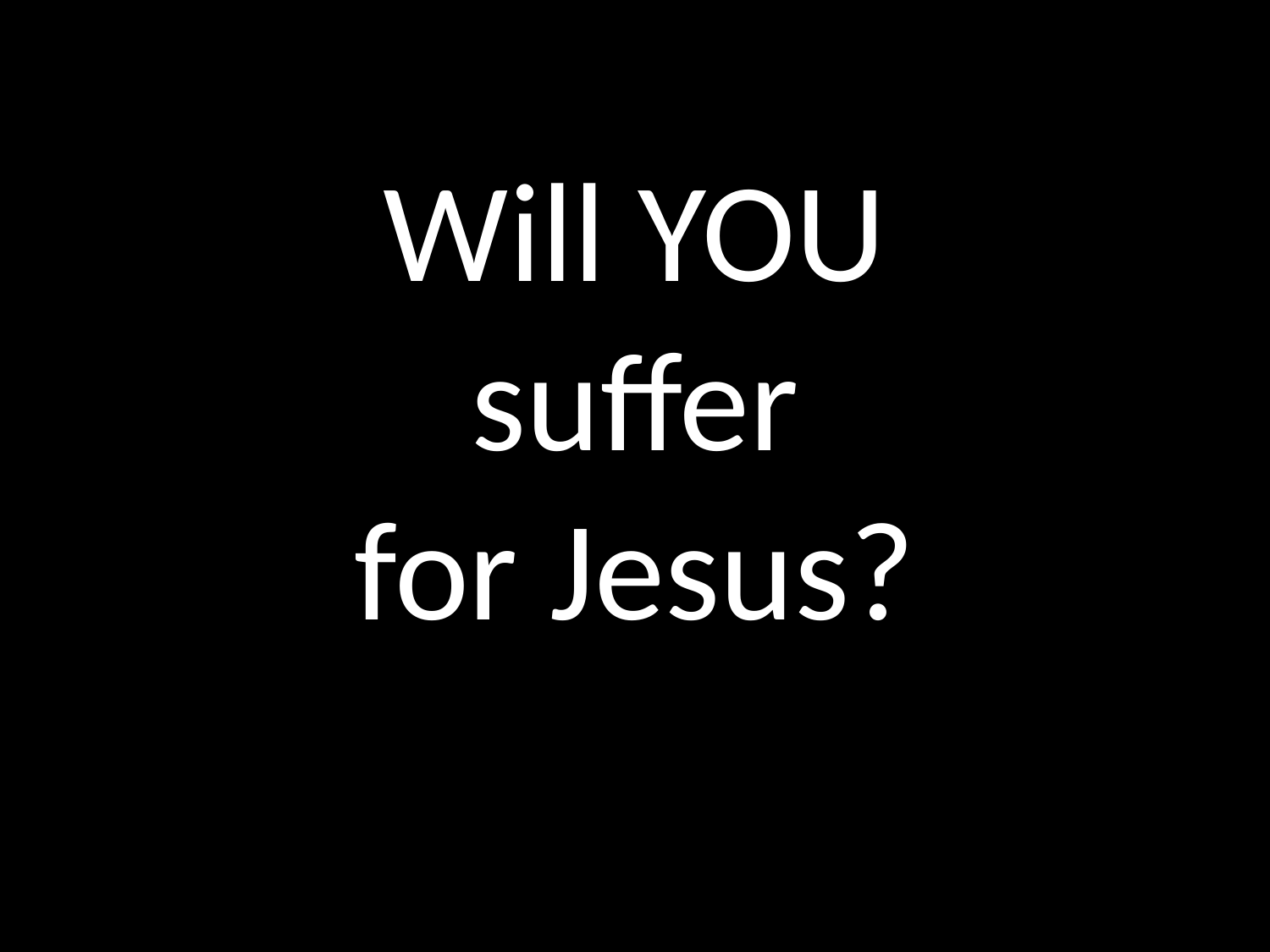

# Will YOU suffer for Jesus?
GOD
GOD